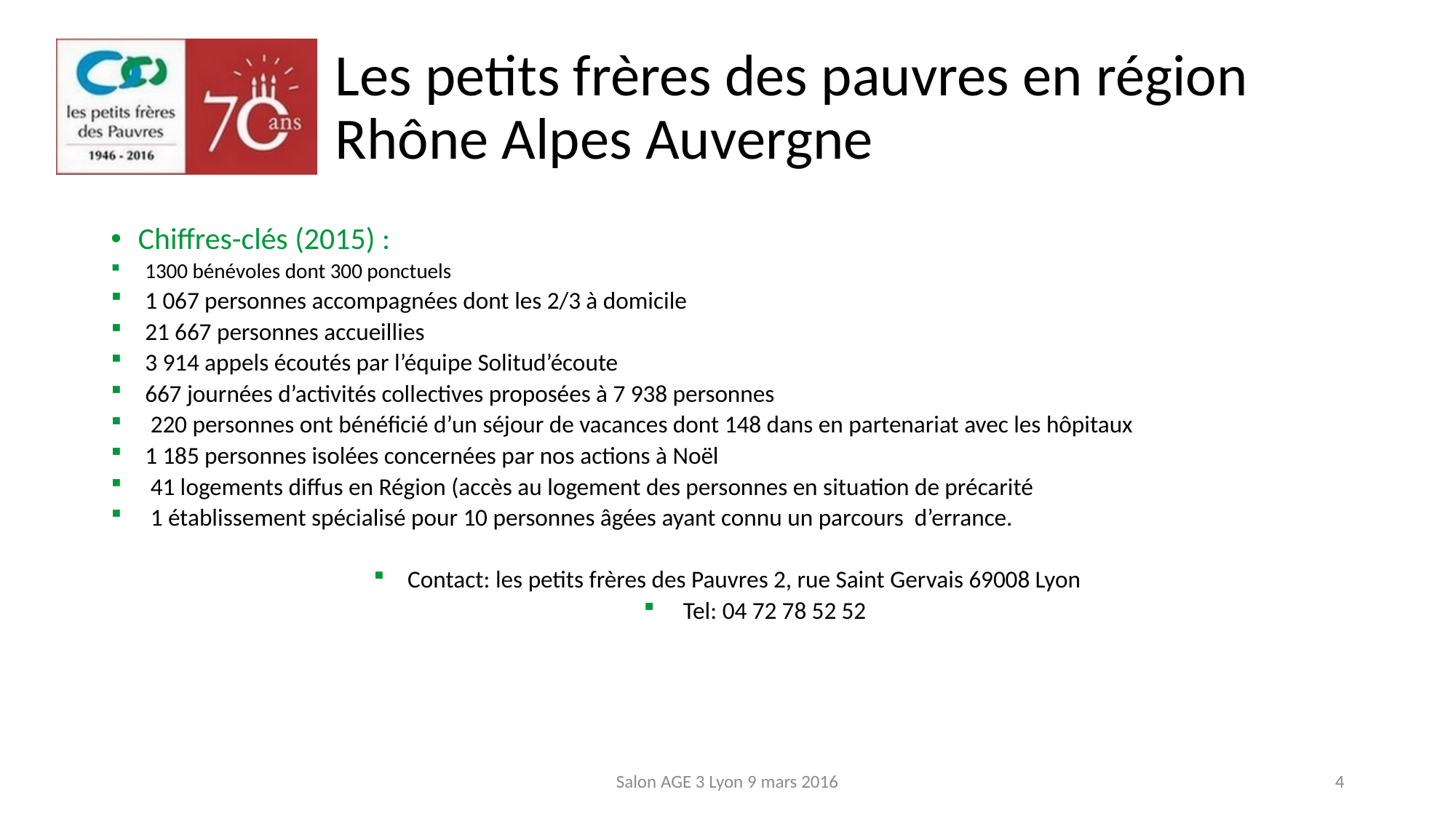

# Les petits frères des pauvres en région Rhône Alpes Auvergne
Chiffres-clés (2015) :
1300 bénévoles dont 300 ponctuels
1 067 personnes accompagnées dont les 2/3 à domicile
21 667 personnes accueillies
3 914 appels écoutés par l’équipe Solitud’écoute
667 journées d’activités collectives proposées à 7 938 personnes
 220 personnes ont bénéficié d’un séjour de vacances dont 148 dans en partenariat avec les hôpitaux
1 185 personnes isolées concernées par nos actions à Noël
 41 logements diffus en Région (accès au logement des personnes en situation de précarité
 1 établissement spécialisé pour 10 personnes âgées ayant connu un parcours  d’errance.

Contact: les petits frères des Pauvres 2, rue Saint Gervais 69008 Lyon
 Tel: 04 72 78 52 52
Salon AGE 3 Lyon 9 mars 2016
4